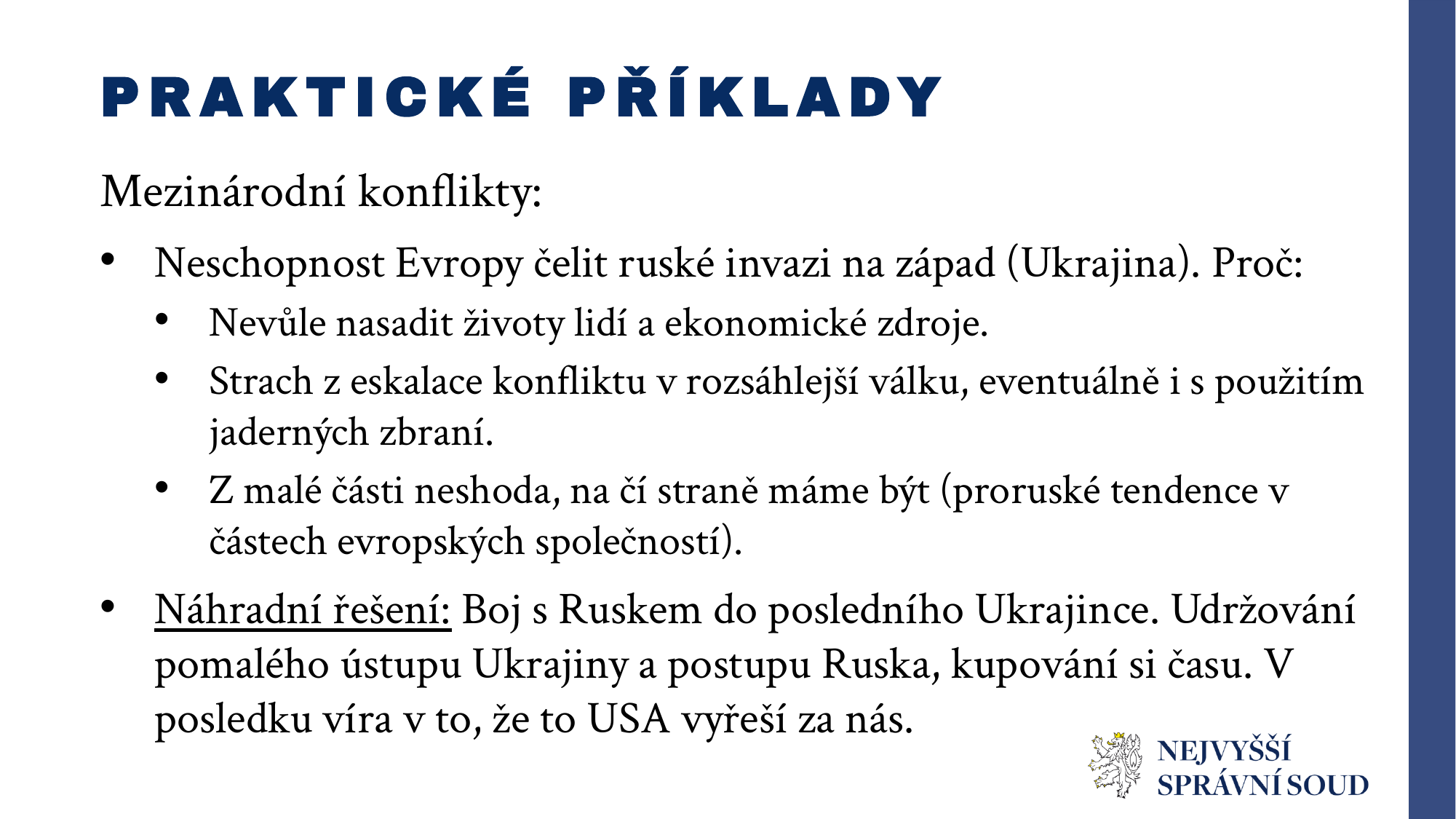

# Praktické příklady
Mezinárodní konflikty:
Neschopnost Evropy čelit ruské invazi na západ (Ukrajina). Proč:
Nevůle nasadit životy lidí a ekonomické zdroje.
Strach z eskalace konfliktu v rozsáhlejší válku, eventuálně i s použitím jaderných zbraní.
Z malé části neshoda, na čí straně máme být (proruské tendence v částech evropských společností).
Náhradní řešení: Boj s Ruskem do posledního Ukrajince. Udržování pomalého ústupu Ukrajiny a postupu Ruska, kupování si času. V posledku víra v to, že to USA vyřeší za nás.